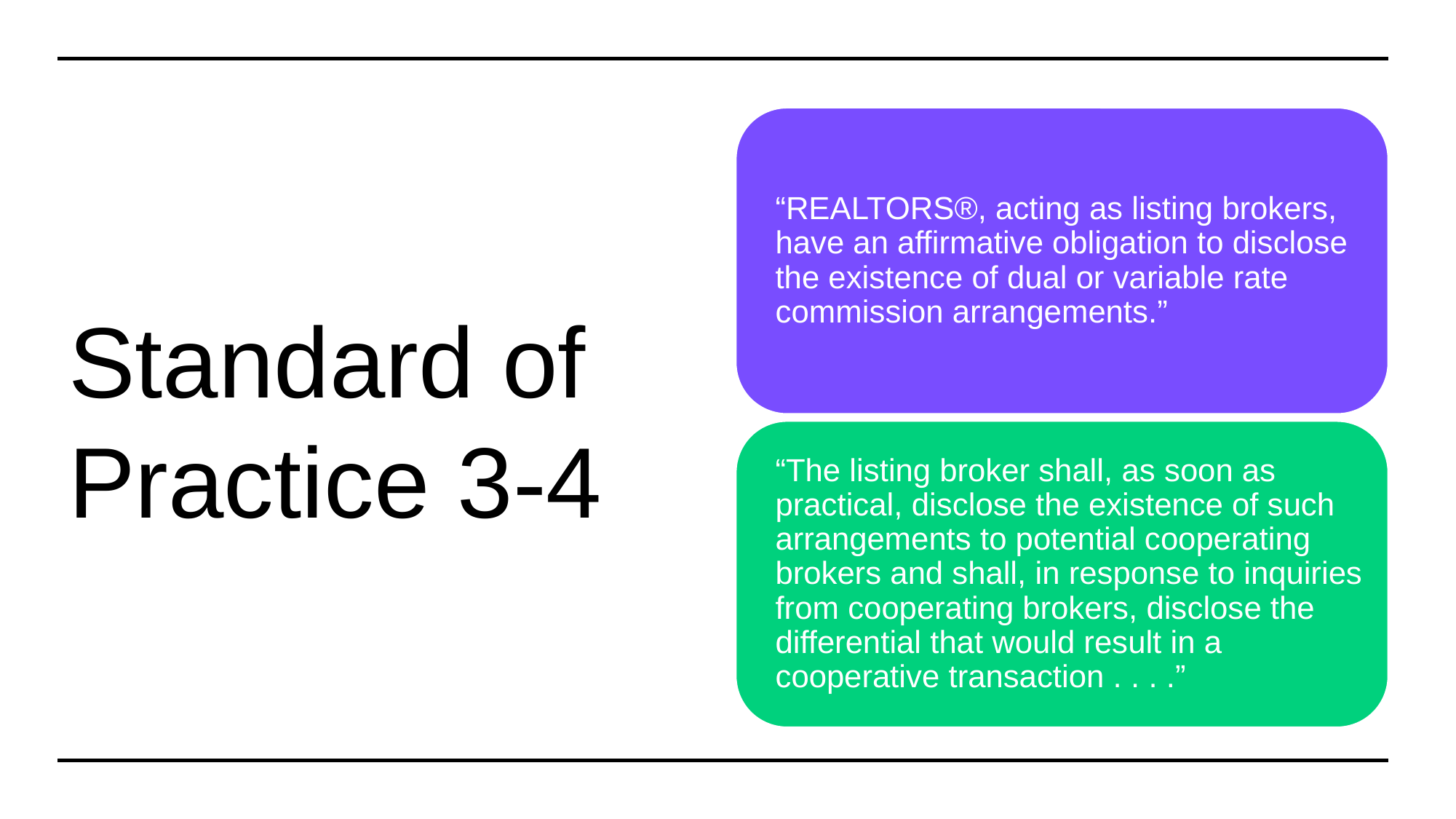

“REALTORS®, acting as listing brokers, have an affirmative obligation to disclose the existence of dual or variable rate commission arrangements.”
“The listing broker shall, as soon as practical, disclose the existence of such arrangements to potential cooperating brokers and shall, in response to inquiries from cooperating brokers, disclose the differential that would result in a cooperative transaction . . . .”
# Standard of Practice 3-4